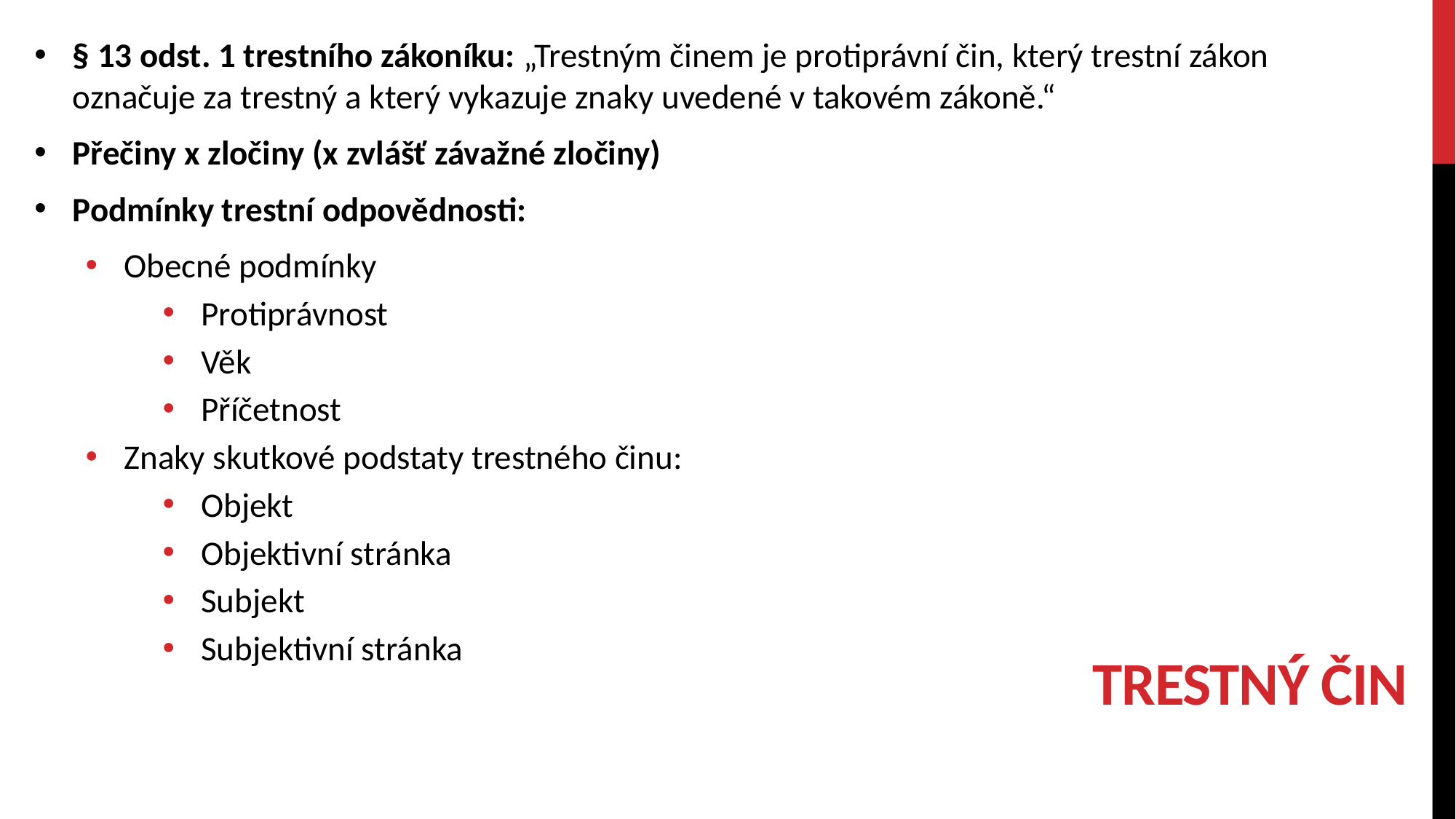

§ 13 odst. 1 trestního zákoníku: „Trestným činem je protiprávní čin, který trestní zákon označuje za trestný a který vykazuje znaky uvedené v takovém zákoně.“
Přečiny x zločiny (x zvlášť závažné zločiny)
Podmínky trestní odpovědnosti:
Obecné podmínky
Protiprávnost
Věk
Příčetnost
Znaky skutkové podstaty trestného činu:
Objekt
Objektivní stránka
Subjekt
Subjektivní stránka

# Trestný čin